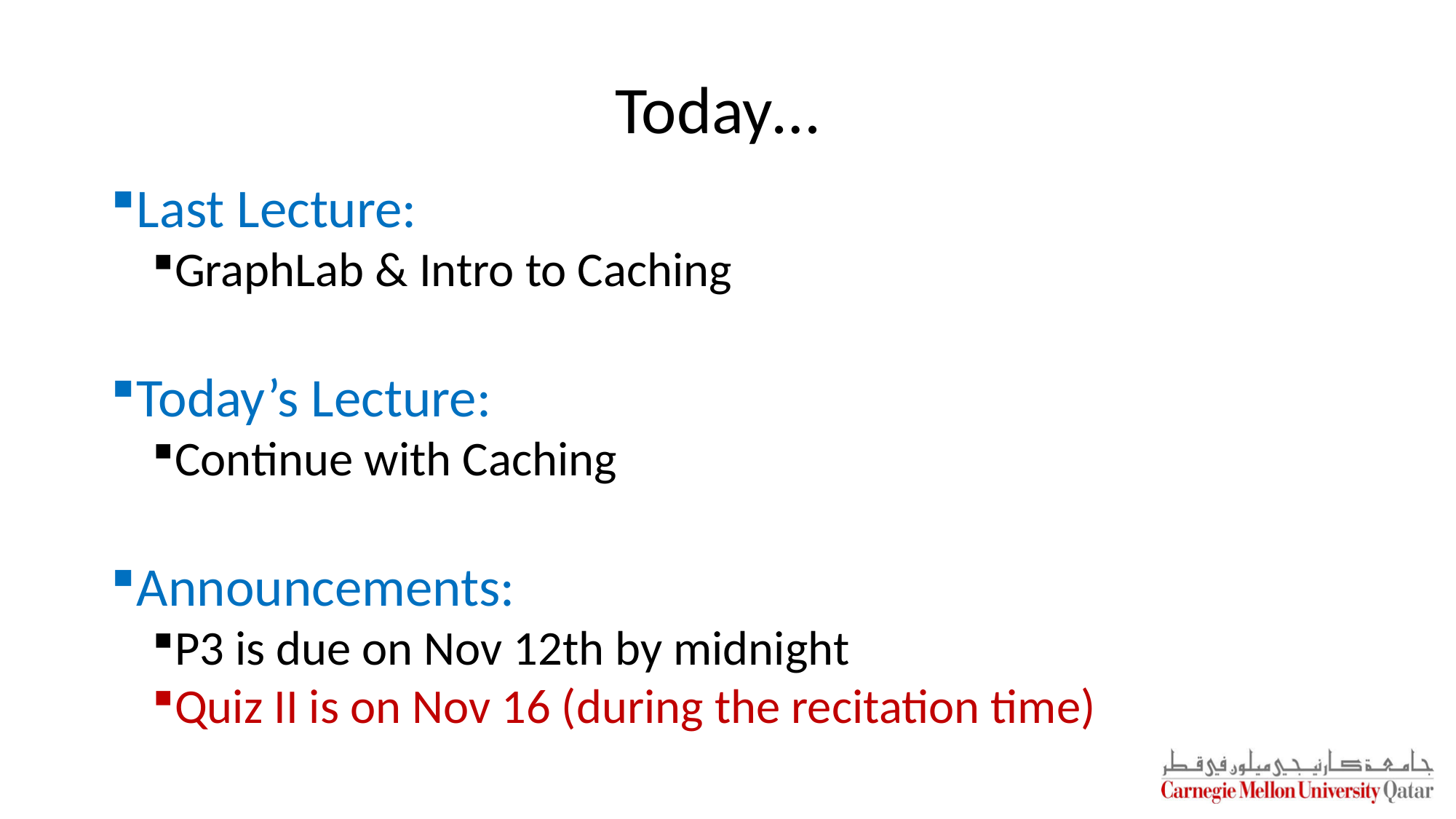

# Today…
Last Lecture:
GraphLab & Intro to Caching

Today’s Lecture:
Continue with Caching

Announcements:
P3 is due on Nov 12th by midnight
Quiz II is on Nov 16 (during the recitation time)